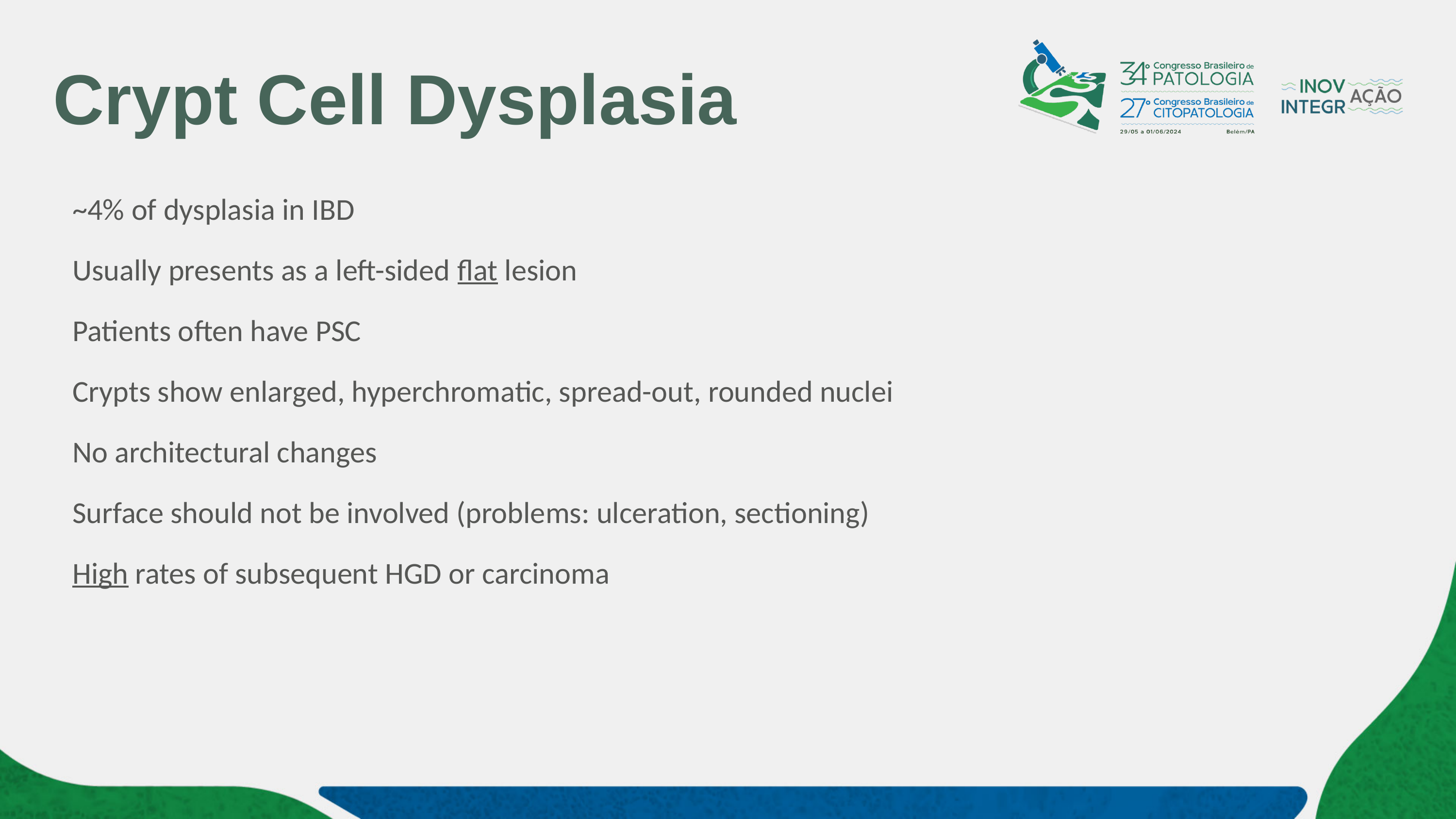

# Crypt Cell Dysplasia
~4% of dysplasia in IBD
Usually presents as a left-sided flat lesion
Patients often have PSC
Crypts show enlarged, hyperchromatic, spread-out, rounded nuclei
No architectural changes
Surface should not be involved (problems: ulceration, sectioning)
High rates of subsequent HGD or carcinoma